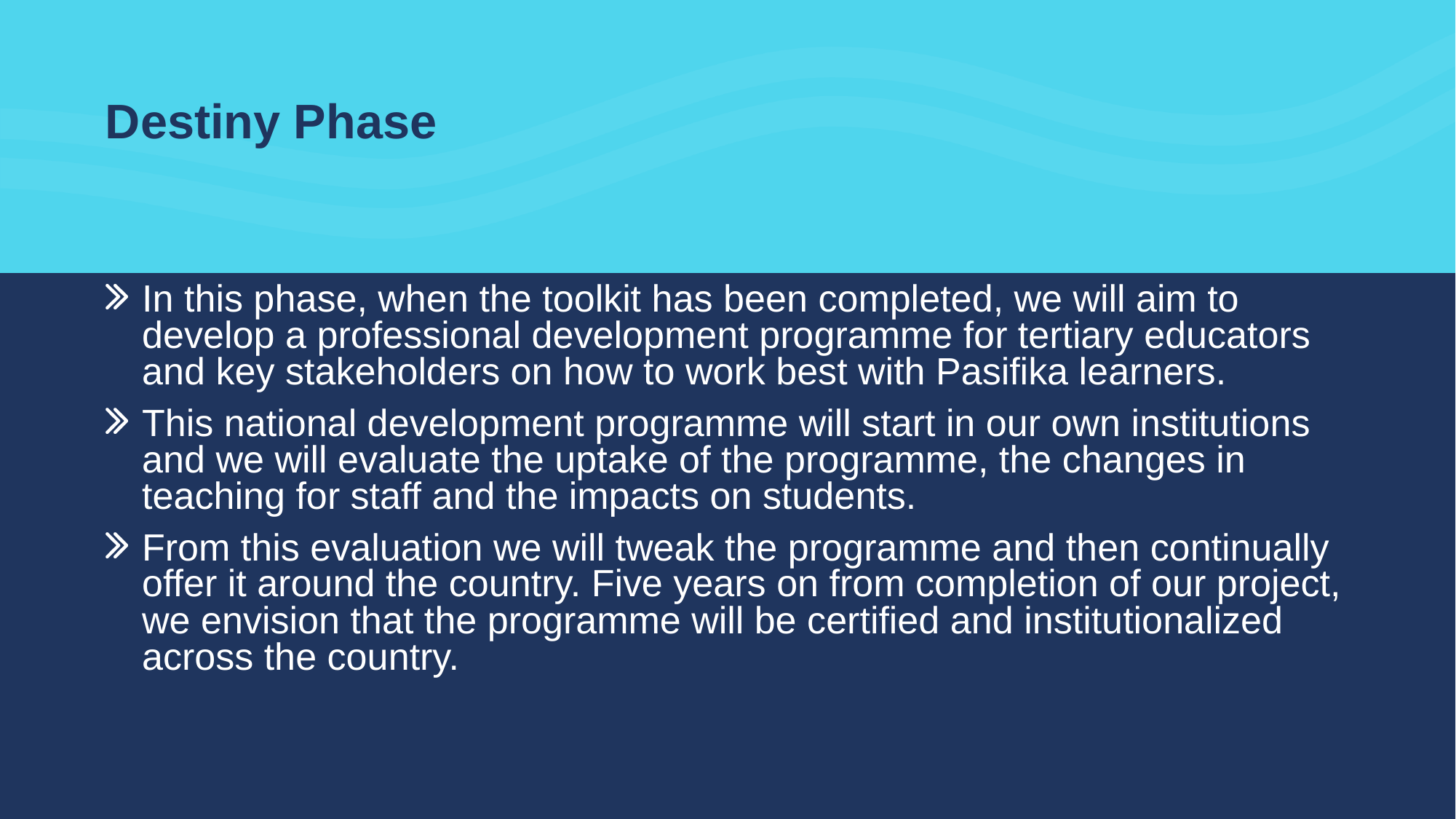

# Destiny Phase
In this phase, when the toolkit has been completed, we will aim to develop a professional development programme for tertiary educators and key stakeholders on how to work best with Pasifika learners.
This national development programme will start in our own institutions and we will evaluate the uptake of the programme, the changes in teaching for staff and the impacts on students.
From this evaluation we will tweak the programme and then continually offer it around the country. Five years on from completion of our project, we envision that the programme will be certified and institutionalized across the country.